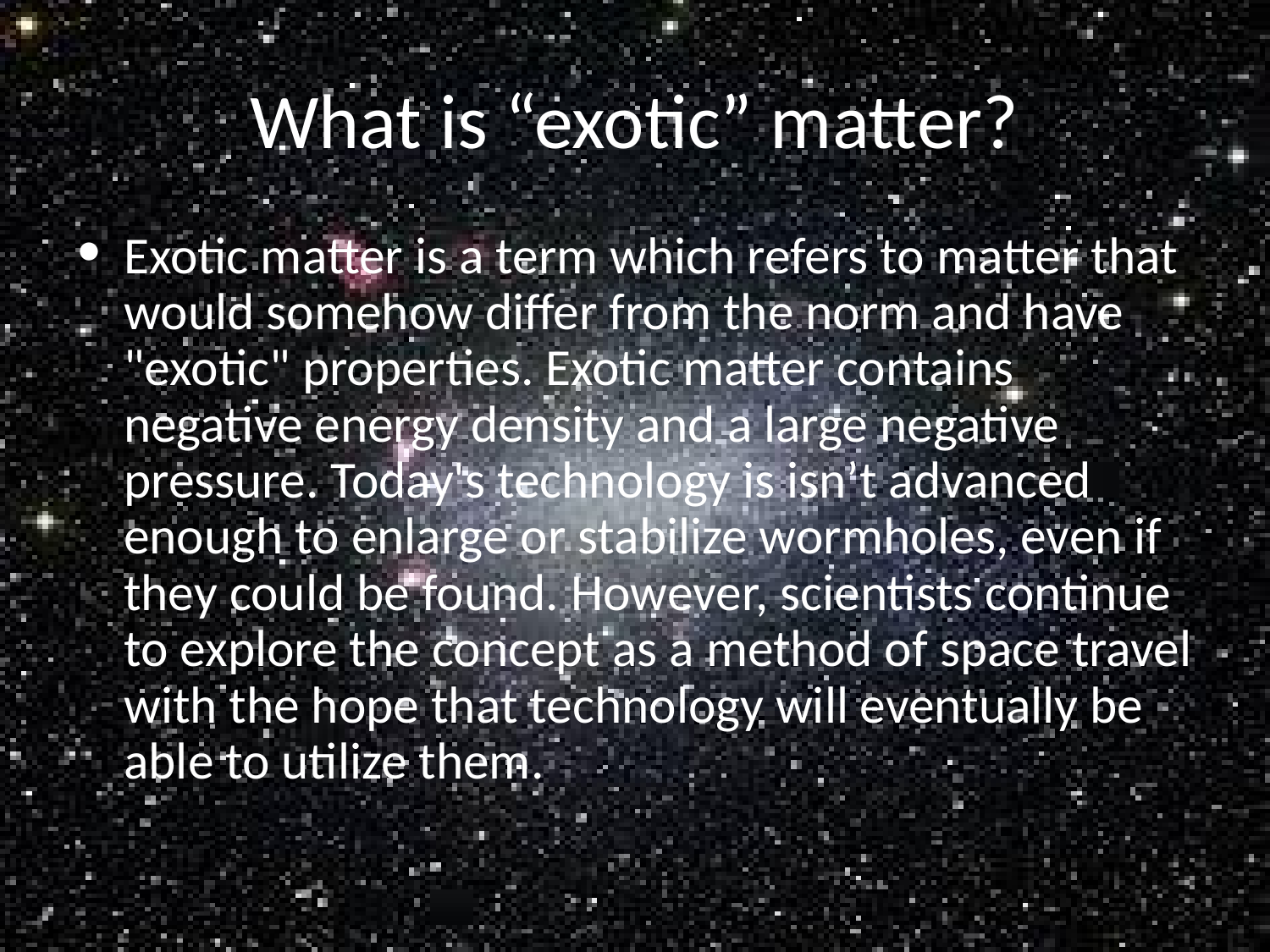

# What is “exotic” matter?
Exotic matter is a term which refers to matter that would somehow differ from the norm and have "exotic" properties. Exotic matter contains negative energy density and a large negative pressure. Today's technology is isn’t advanced enough to enlarge or stabilize wormholes, even if they could be found. However, scientists continue to explore the concept as a method of space travel with the hope that technology will eventually be able to utilize them.